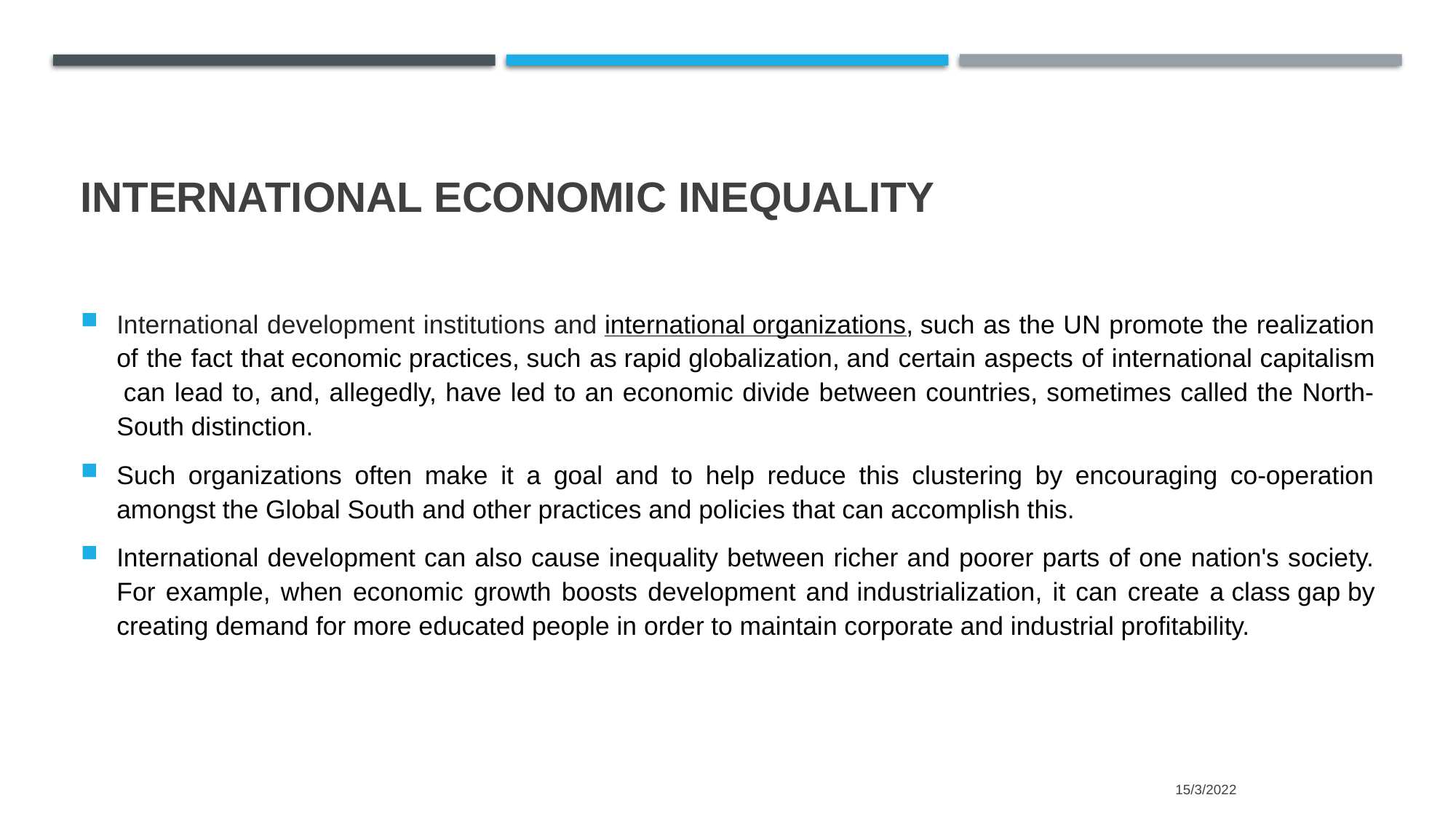

# International economic Inequality
International development institutions and international organizations, such as the UN promote the realization of the fact that economic practices, such as rapid globalization, and certain aspects of international capitalism can lead to, and, allegedly, have led to an economic divide between countries, sometimes called the North-South distinction.
Such organizations often make it a goal and to help reduce this clustering by encouraging co-operation amongst the Global South and other practices and policies that can accomplish this.
International development can also cause inequality between richer and poorer parts of one nation's society. For example, when economic growth boosts development and industrialization, it can create a class gap by creating demand for more educated people in order to maintain corporate and industrial profitability.

15/3/2022